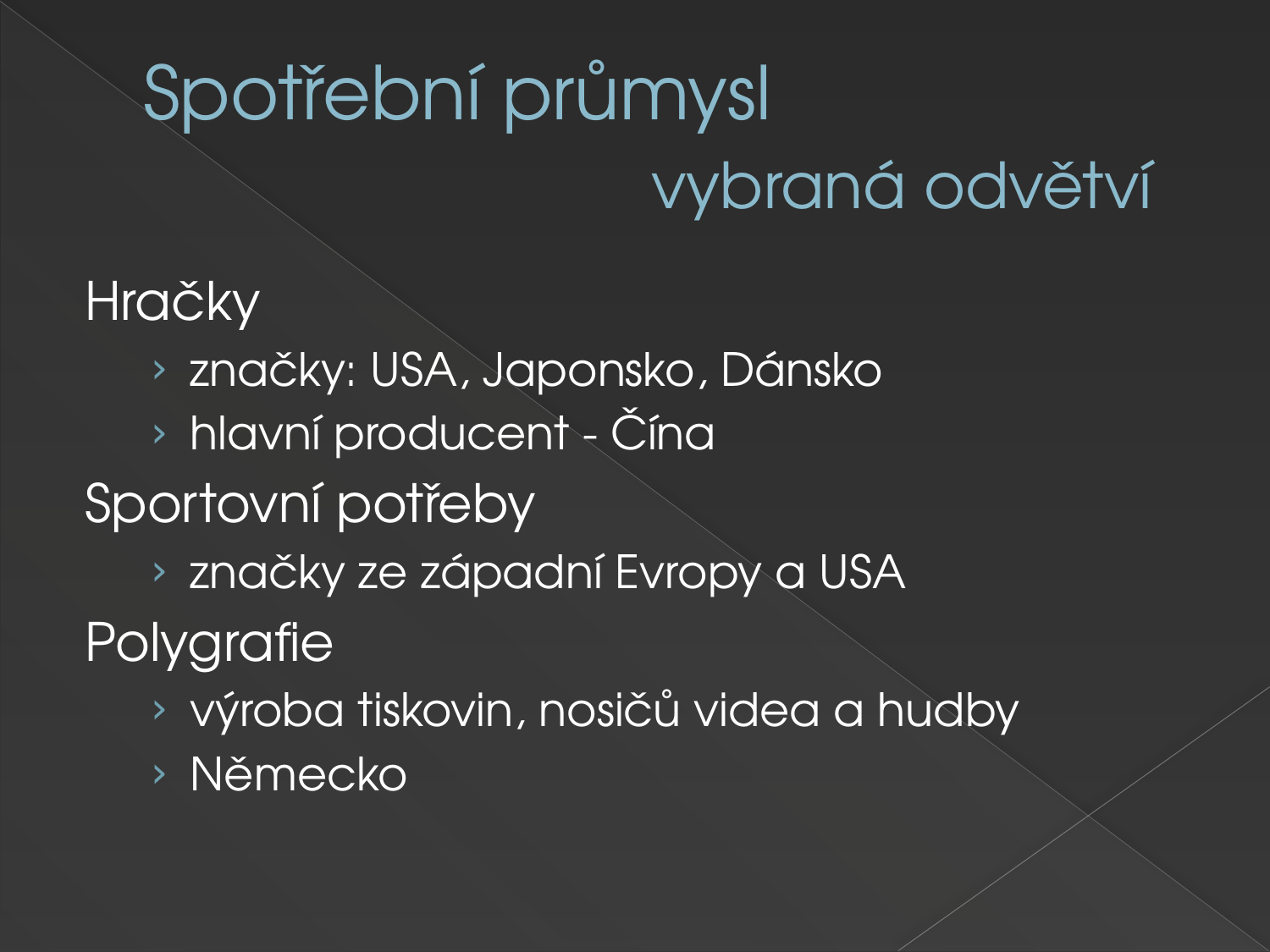

# Spotřební průmysl vybraná odvětví
Hračky
značky: USA, Japonsko, Dánsko
hlavní producent - Čína
Sportovní potřeby
značky ze západní Evropy a USA
Polygrafie
výroba tiskovin, nosičů videa a hudby
Německo